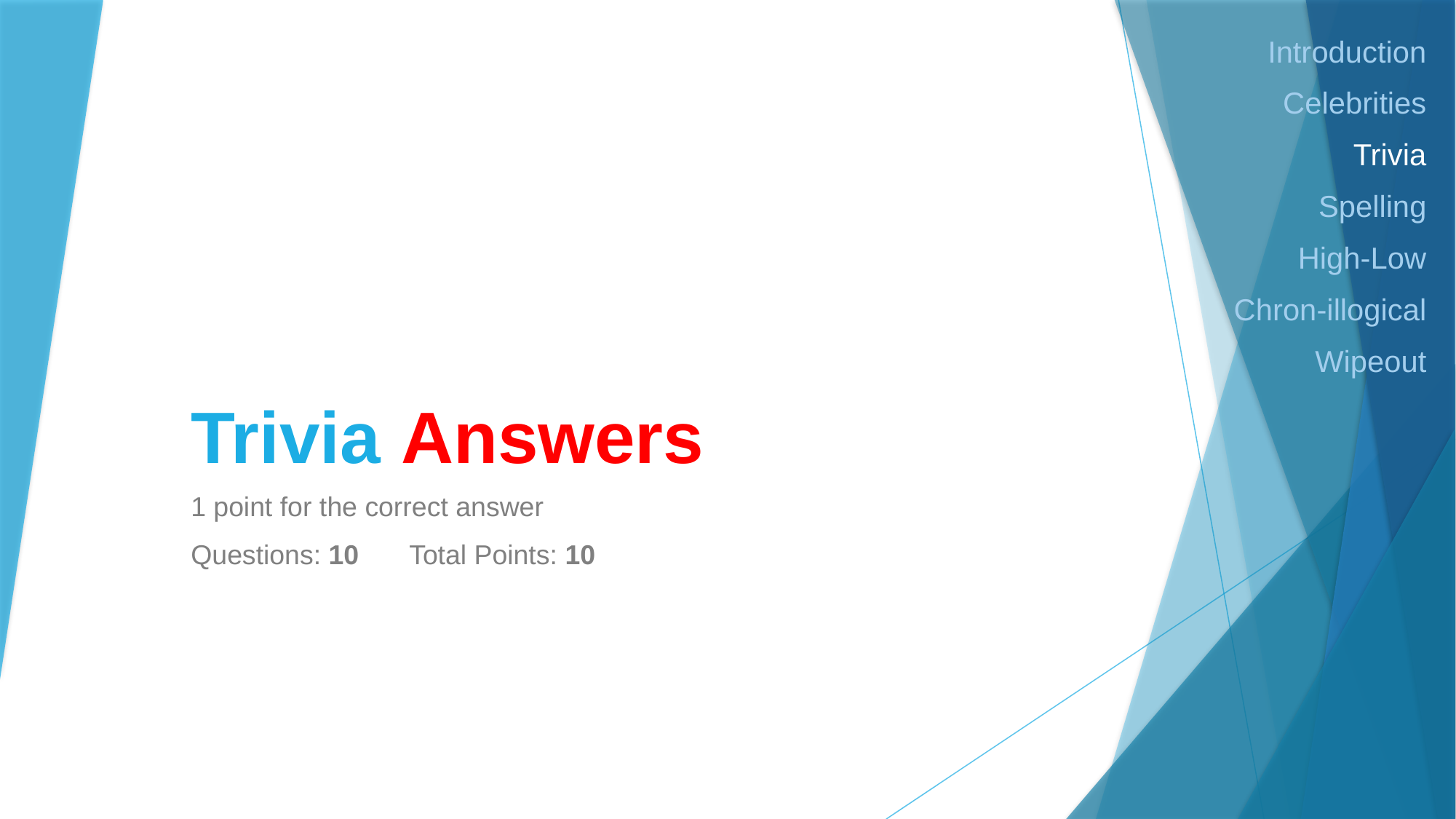

Introduction
Celebrities
Trivia
Spelling
High-Low
Chron-illogical
Wipeout
# Trivia Answers
1 point for the correct answer
Questions: 10	Total Points: 10